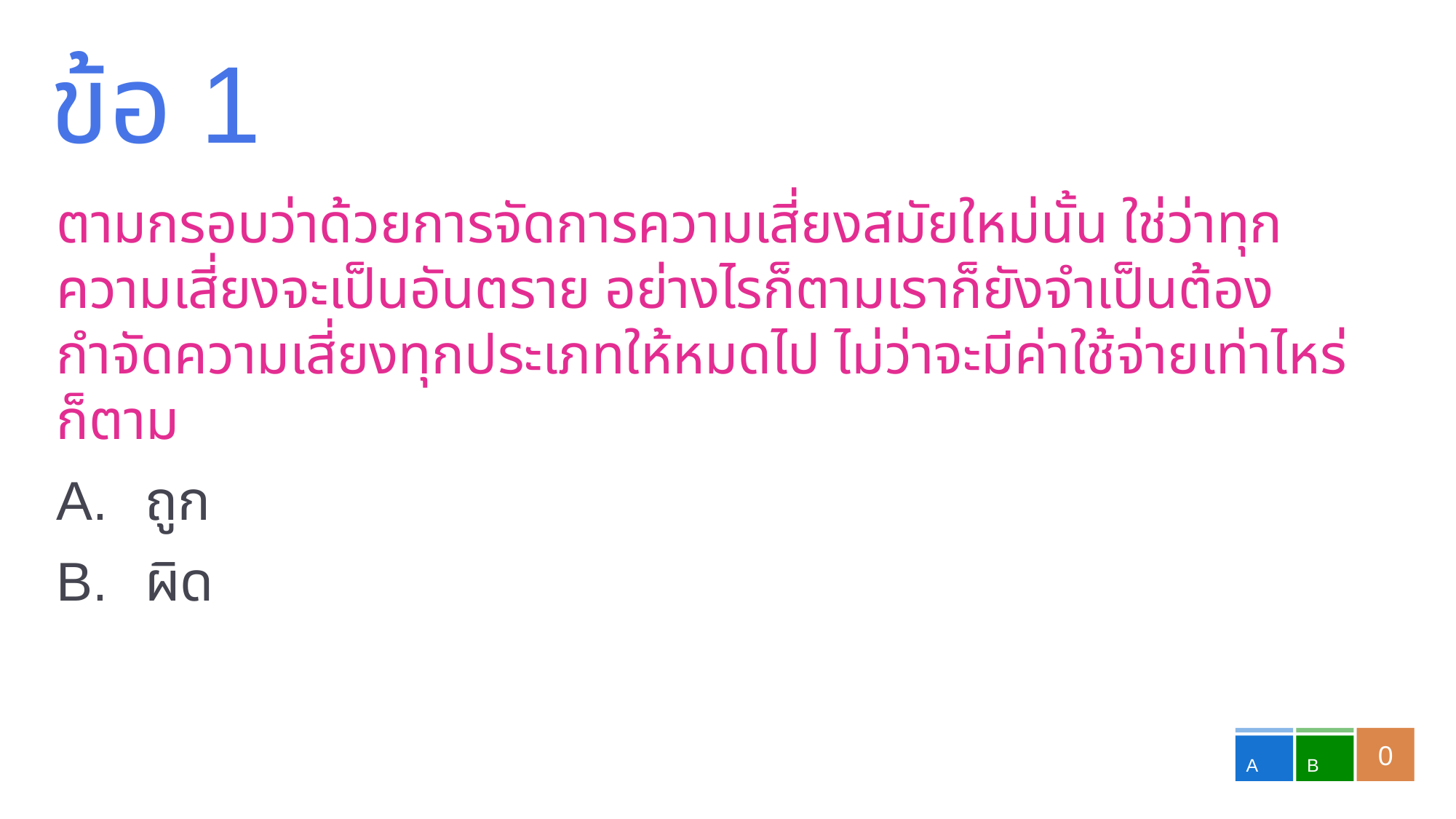

# ข้อ 1
ตามกรอบว่าด้วยการจัดการความเสี่ยงสมัยใหม่นั้น ใช่ว่าทุกความเสี่ยงจะเป็นอันตราย อย่างไรก็ตามเราก็ยังจำเป็นต้องกำจัดความเสี่ยงทุกประเภทให้หมดไป ไม่ว่าจะมีค่าใช้จ่ายเท่าไหร่ก็ตาม
ถูก
ผิด

0

A
B